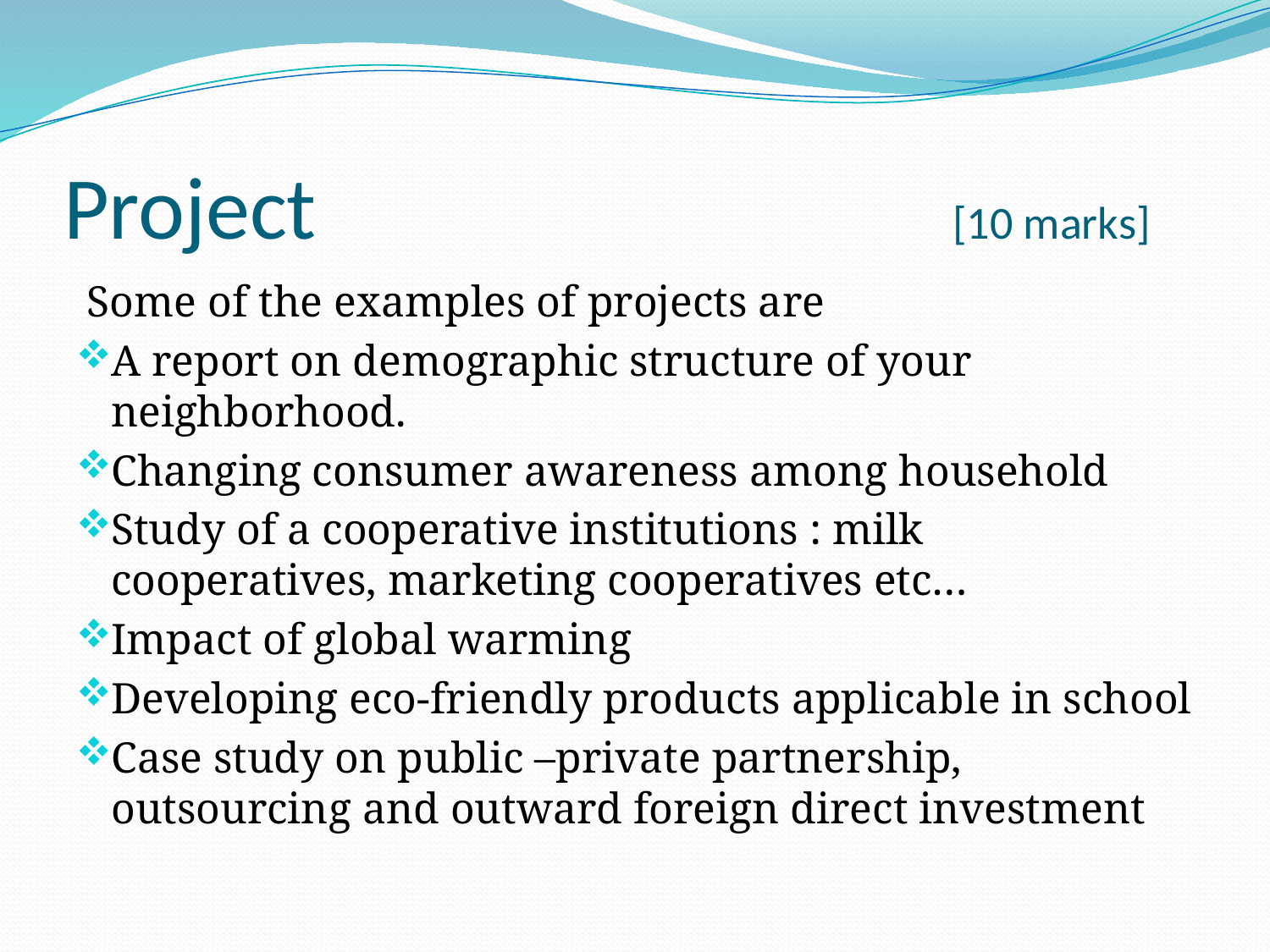

# Project    					[10 marks]
 Some of the examples of projects are
A report on demographic structure of your neighborhood.
Changing consumer awareness among household
Study of a cooperative institutions : milk cooperatives, marketing cooperatives etc…
Impact of global warming
Developing eco-friendly products applicable in school
Case study on public –private partnership, outsourcing and outward foreign direct investment